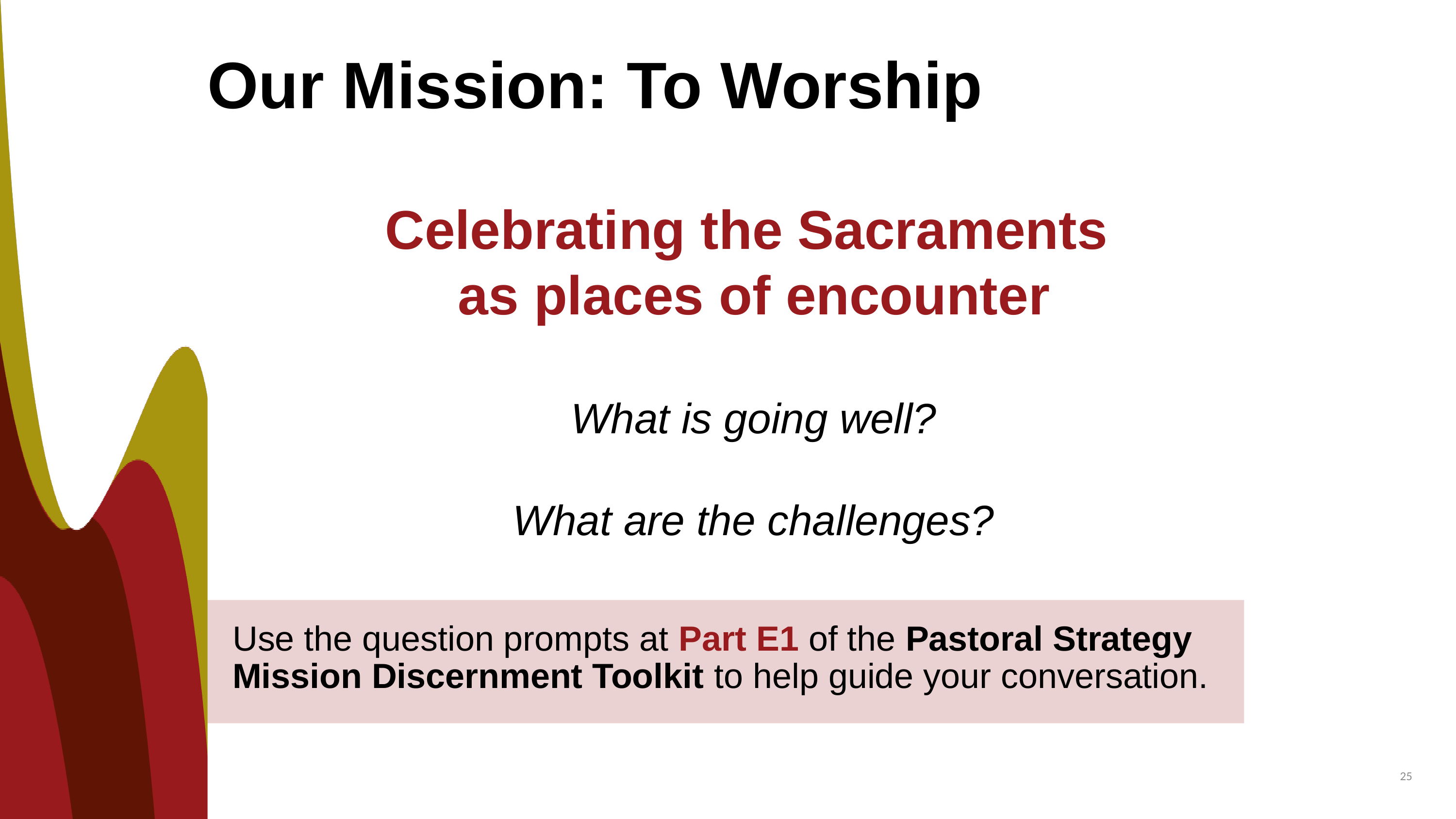

Our Mission: To Worship
Celebrating the Sacraments
as places of encounter

What is going well?

What are the challenges?

Use the question prompts at Part E1 of the Pastoral Strategy Mission Discernment Toolkit to help guide your conversation.
25